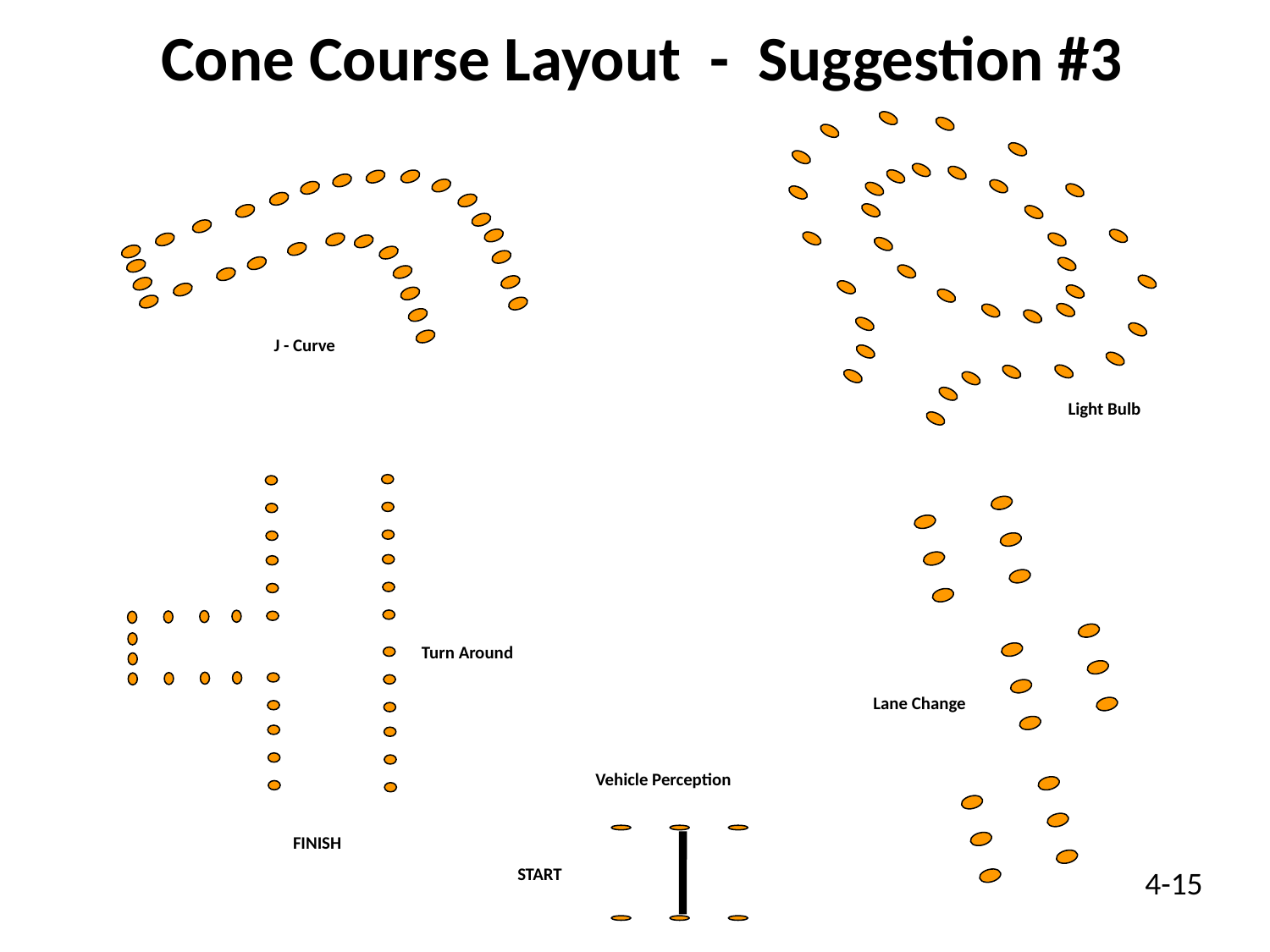

Cone Course Layout  -  Suggestion #3

J - Curve
Light Bulb

Turn Around

Lane Change
Vehicle Perception

FINISH
START
4-15